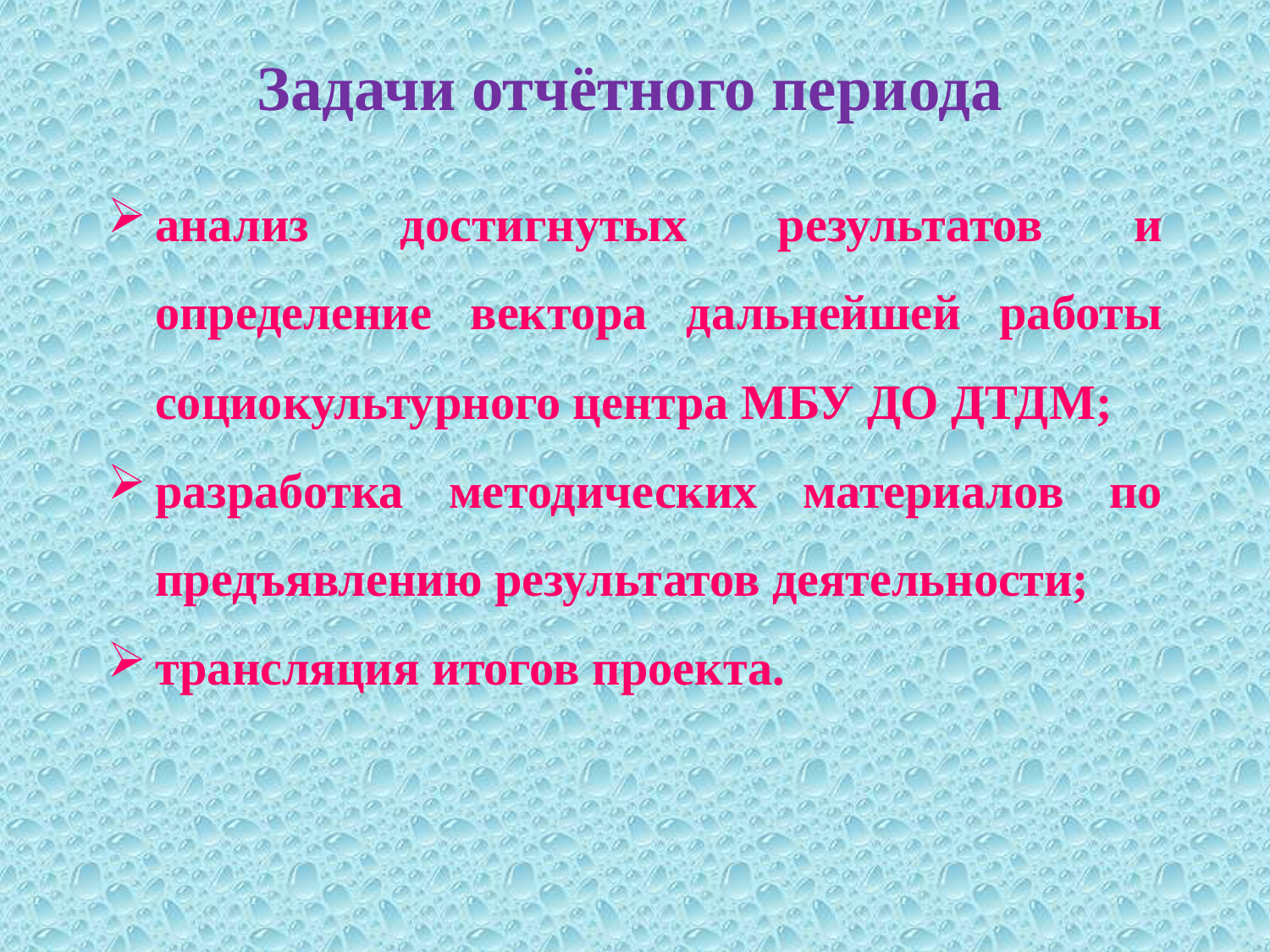

# Задачи отчётного периода
анализ достигнутых результатов и определение вектора дальнейшей работы социокультурного центра МБУ ДО ДТДМ;
разработка методических материалов по предъявлению результатов деятельности;
трансляция итогов проекта.